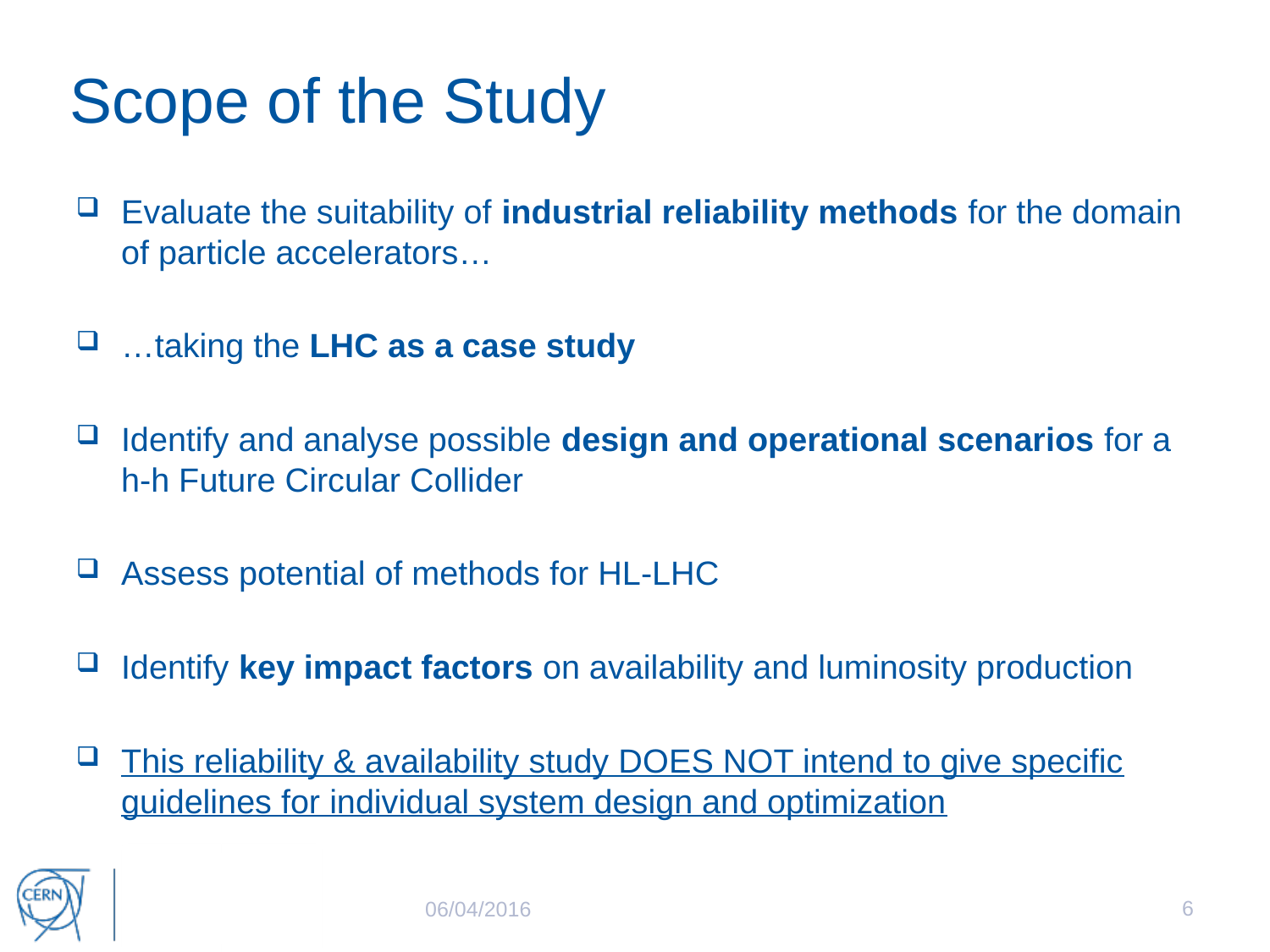

# Scope of the Study
Evaluate the suitability of industrial reliability methods for the domain of particle accelerators…

…taking the LHC as a case study

Identify and analyse possible design and operational scenarios for a h-h Future Circular Collider

Assess potential of methods for HL-LHC

Identify key impact factors on availability and luminosity production

This reliability & availability study DOES NOT intend to give specific guidelines for individual system design and optimization
6
06/04/2016